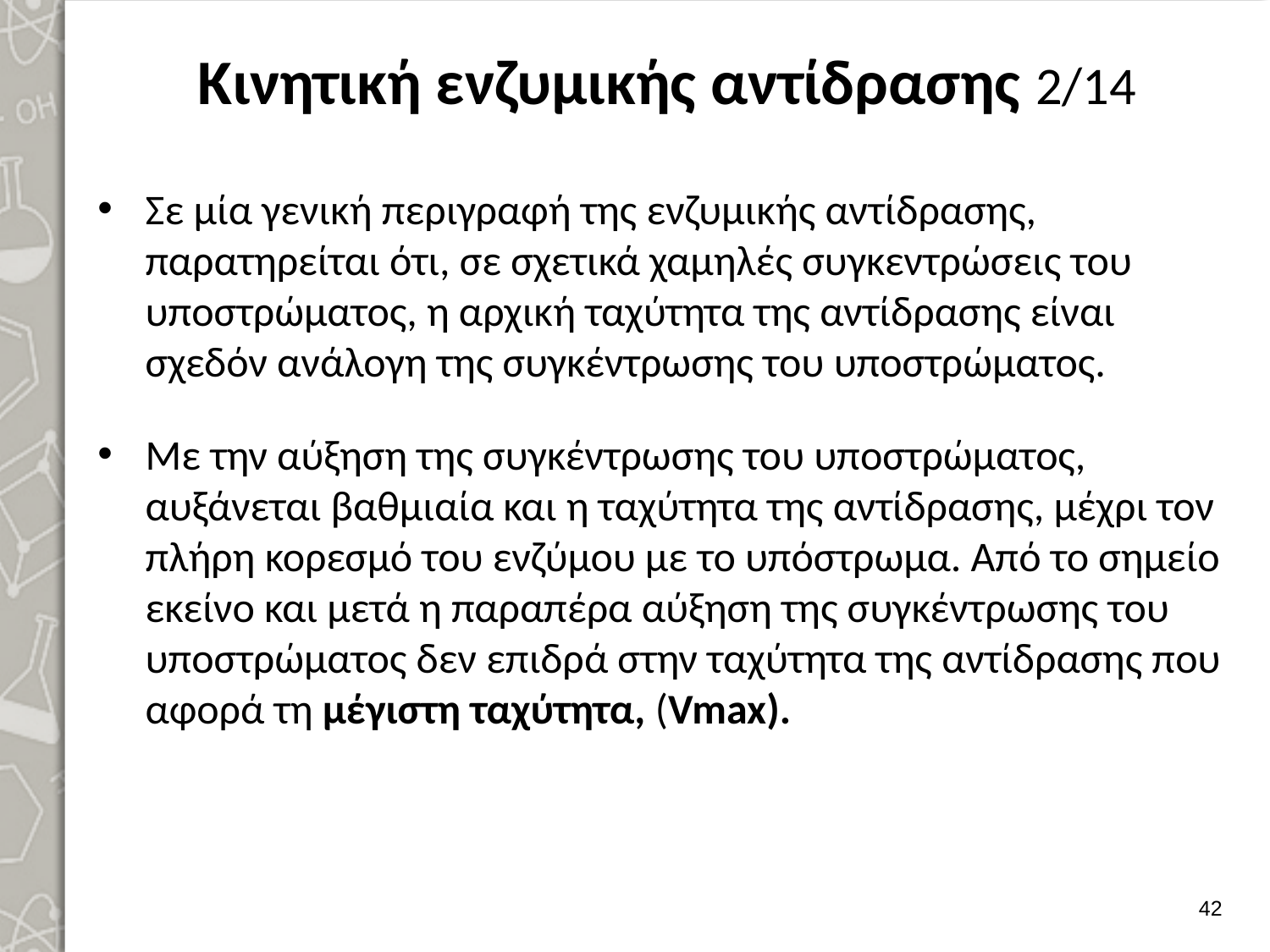

# Κινητική ενζυμικής αντίδρασης 2/14
Σε μία γενική περιγραφή της ενζυμικής αντίδρασης, παρατηρείται ότι, σε σχετικά χαμηλές συγκεντρώσεις του υποστρώματος, η αρχική ταχύτητα της αντί­δρασης είναι σχεδόν ανάλογη της συγκέντρωσης του υποστρώματος.
Με την αύξηση της συγκέντρωσης του υποστρώματος, αυξάνεται βαθμιαία και η ταχύτητα της αντίδρασης, μέχρι τον πλήρη κορεσμό του ενζύμου με το υπόστρωμα. Από το σημείο εκείνο και μετά η παραπέρα αύξηση της συγκέντρωσης του υποστρώμα­τος δεν επιδρά στην ταχύτητα της αντίδρασης που αφορά τη μέγιστη ταχύτητα, (Vmax).
42